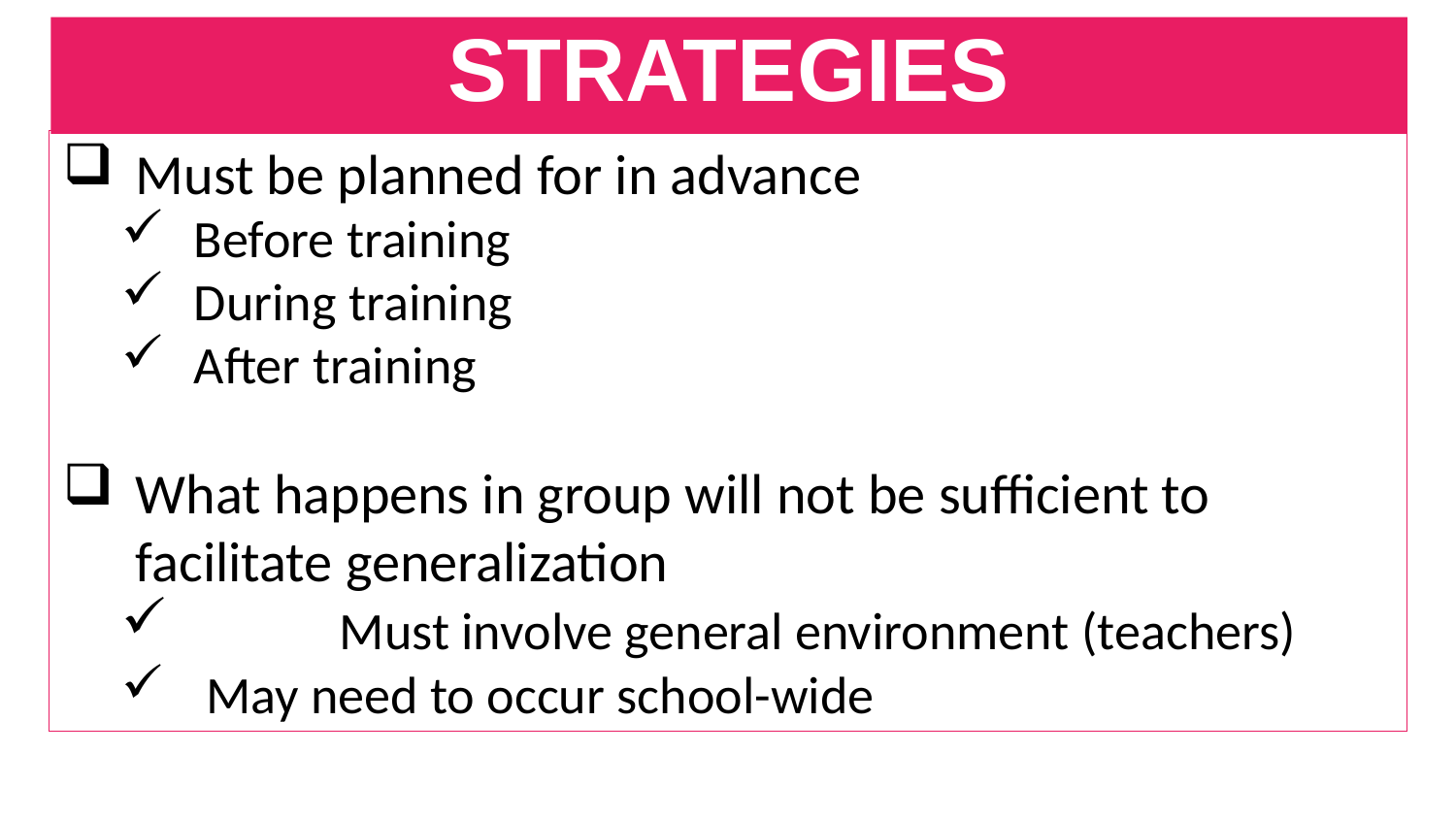

# GENERALIZATION STRATEGIES
Must be planned for in advance
Before training
During training
After training

What happens in group will not be sufficient to facilitate generalization
	Must involve general environment (teachers)
 May need to occur school-wide